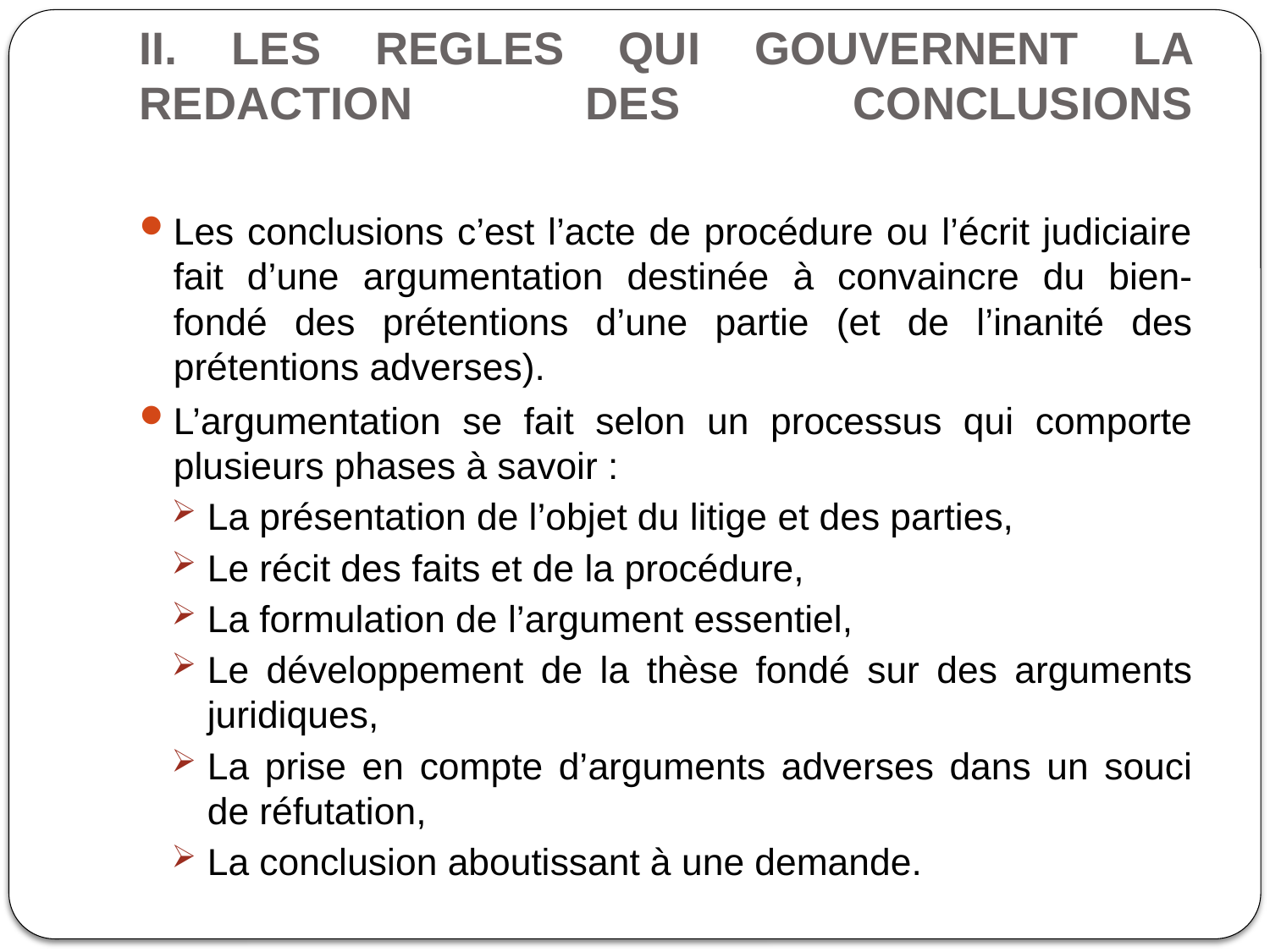

# II. LES REGLES QUI GOUVERNENT LA REDACTION DES CONCLUSIONS
Les conclusions c’est l’acte de procédure ou l’écrit judiciaire fait d’une argumentation destinée à convaincre du bien-fondé des prétentions d’une partie (et de l’inanité des prétentions adverses).
L’argumentation se fait selon un processus qui comporte plusieurs phases à savoir :
La présentation de l’objet du litige et des parties,
Le récit des faits et de la procédure,
La formulation de l’argument essentiel,
Le développement de la thèse fondé sur des arguments juridiques,
La prise en compte d’arguments adverses dans un souci de réfutation,
La conclusion aboutissant à une demande.